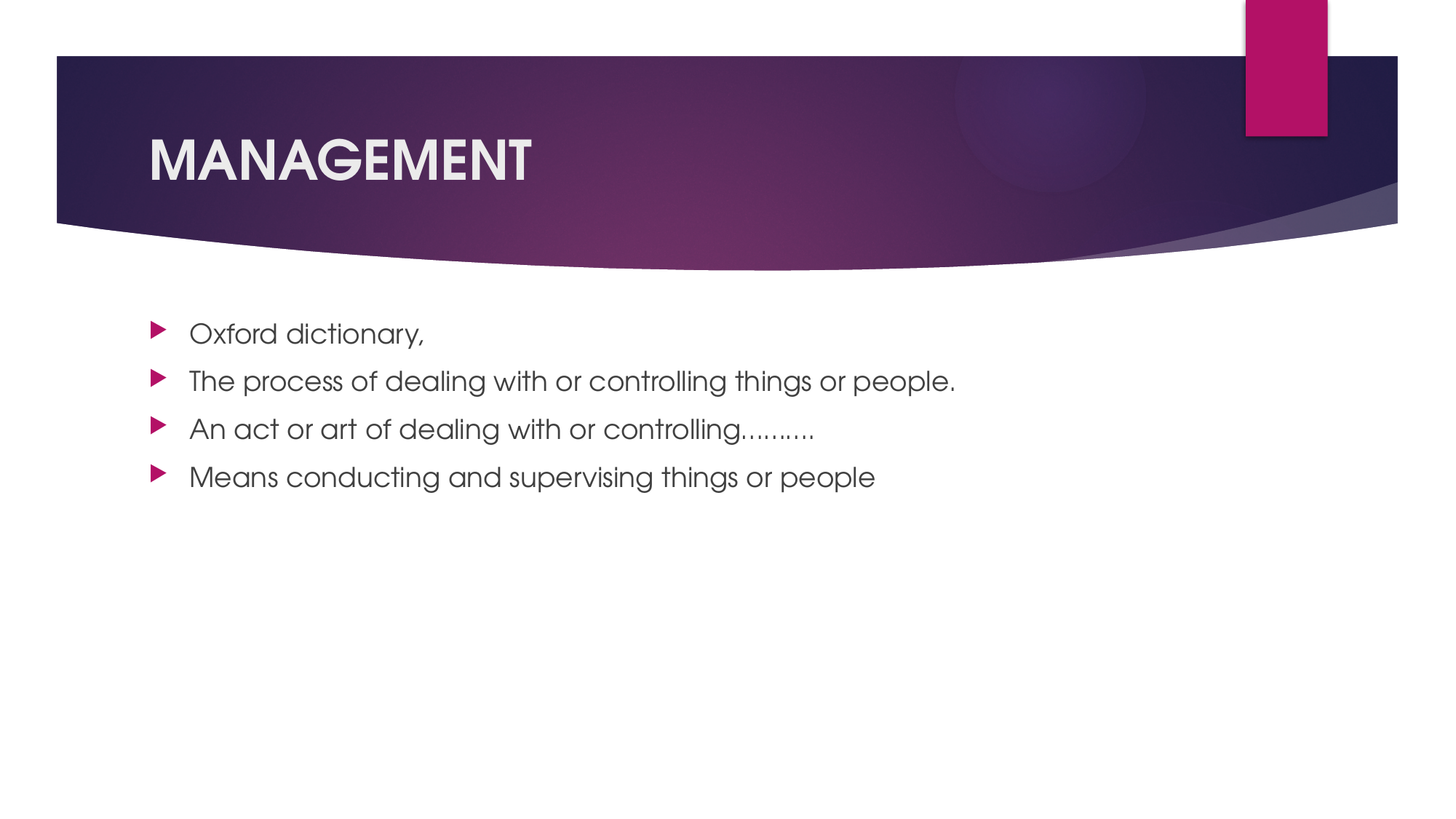

# MANAGEMENT
Oxford dictionary,
The process of dealing with or controlling things or people.
An act or art of dealing with or controlling……….
Means conducting and supervising things or people